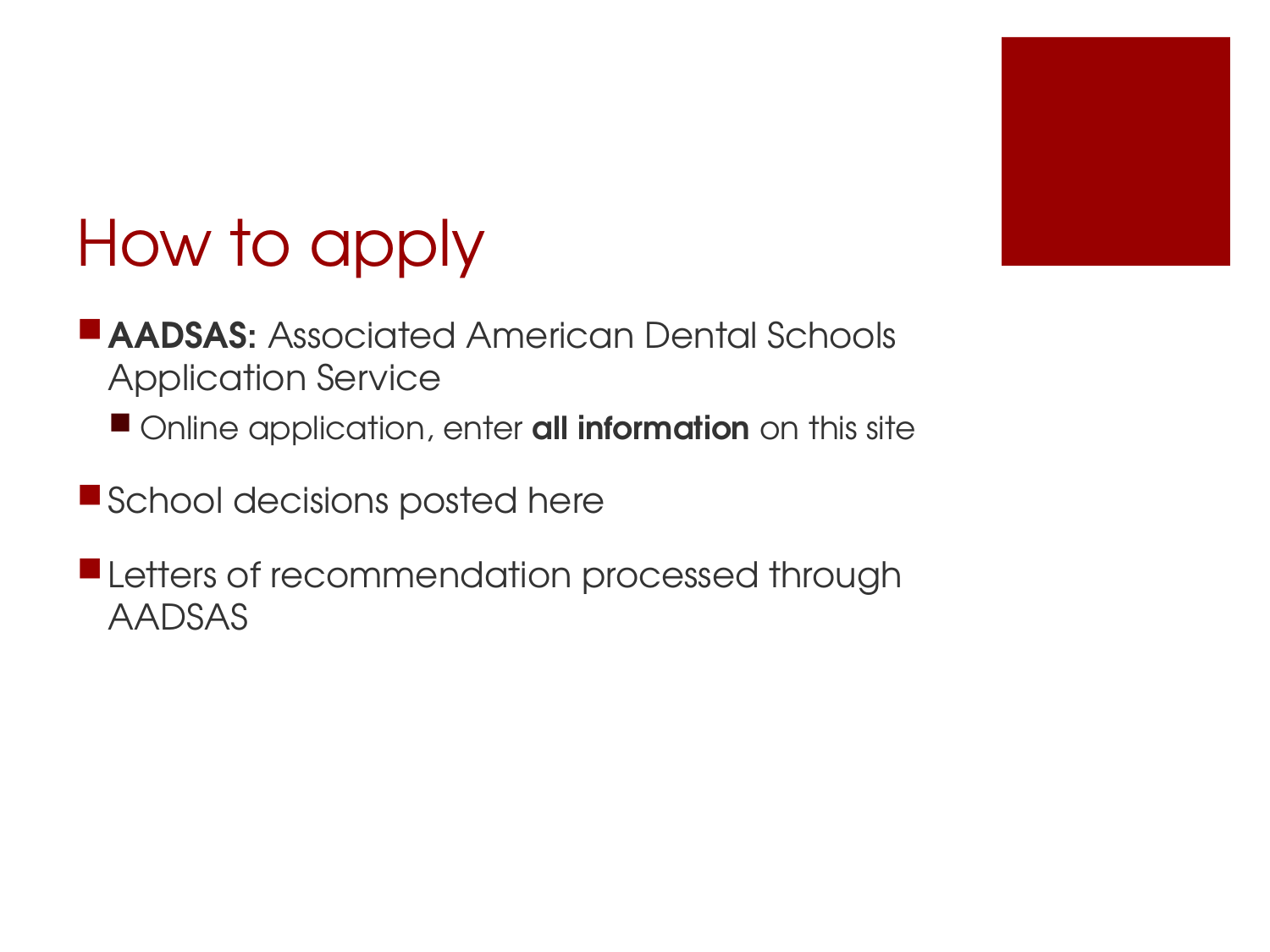

# How to apply
AADSAS: Associated American Dental Schools Application Service
Online application, enter all information on this site
School decisions posted here
Letters of recommendation processed through AADSAS